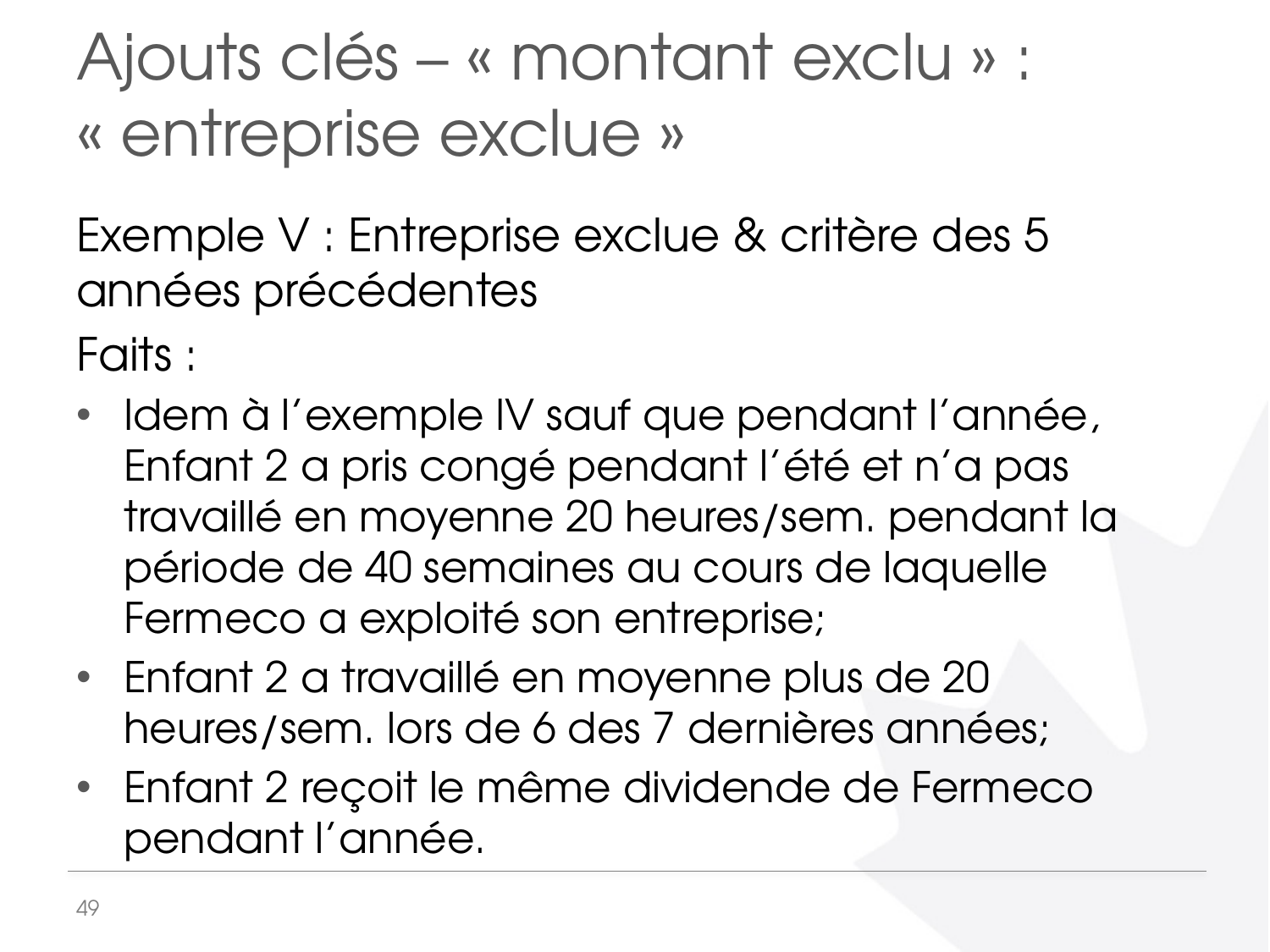

# Ajouts clés – « montant exclu » : « entreprise exclue »
Exemple V : Entreprise exclue & critère des 5 années précédentes
Faits :
Idem à l’exemple IV sauf que pendant l’année, Enfant 2 a pris congé pendant l’été et n’a pas travaillé en moyenne 20 heures/sem. pendant la période de 40 semaines au cours de laquelle Fermeco a exploité son entreprise;
Enfant 2 a travaillé en moyenne plus de 20 heures/sem. lors de 6 des 7 dernières années;
Enfant 2 reçoit le même dividende de Fermeco pendant l’année.
49